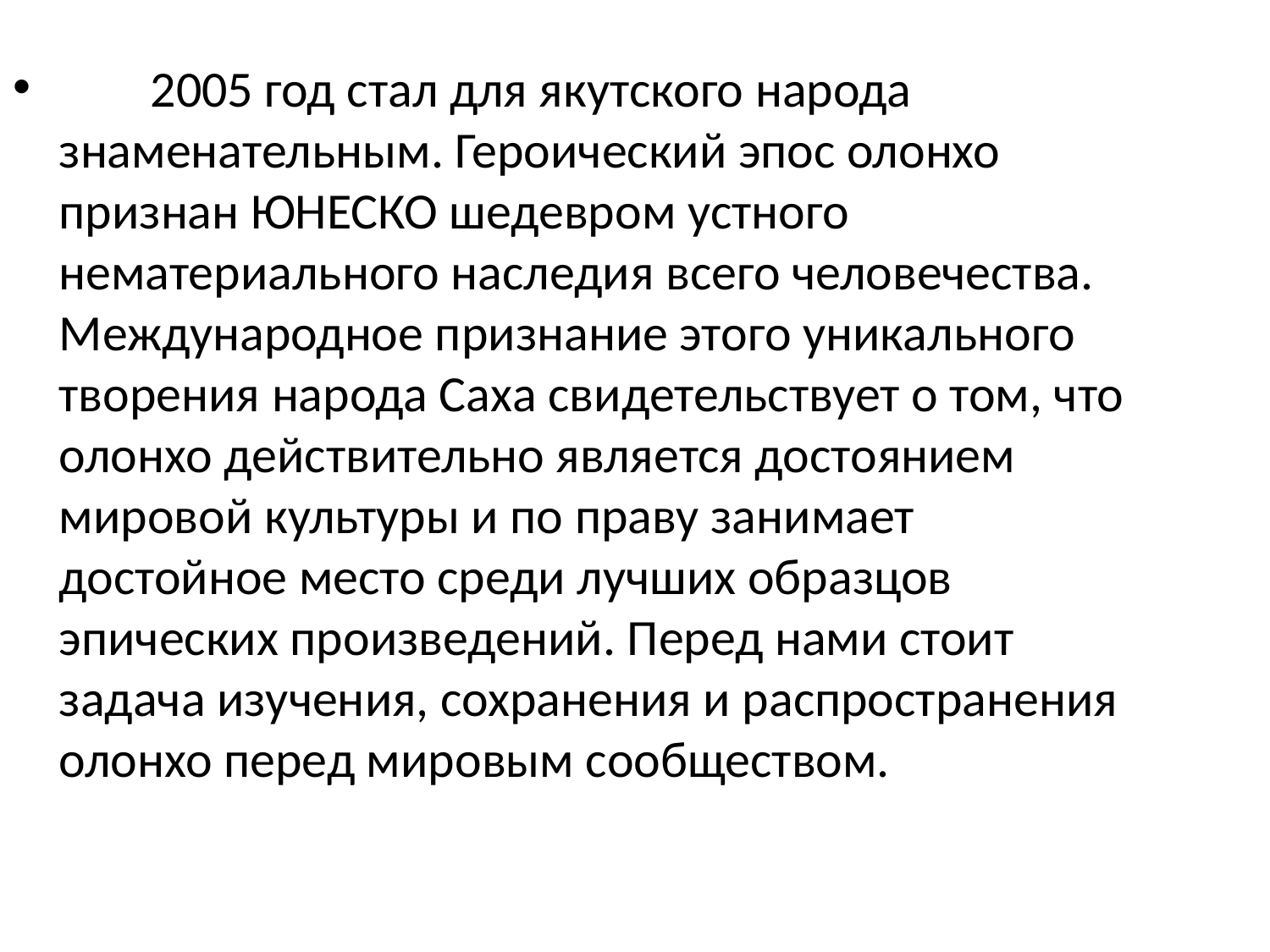

2005 год стал для якутского народа знаменательным. Героический эпос олонхо признан ЮНЕСКО шедевром устного нематериального наследия всего человечества. Международное признание этого уникального творения народа Саха свидетельствует о том, что олонхо действительно является достоянием мировой культуры и по праву занимает достойное место среди лучших образцов эпических произведений. Перед нами стоит задача изучения, сохранения и распространения олонхо перед мировым сообществом.